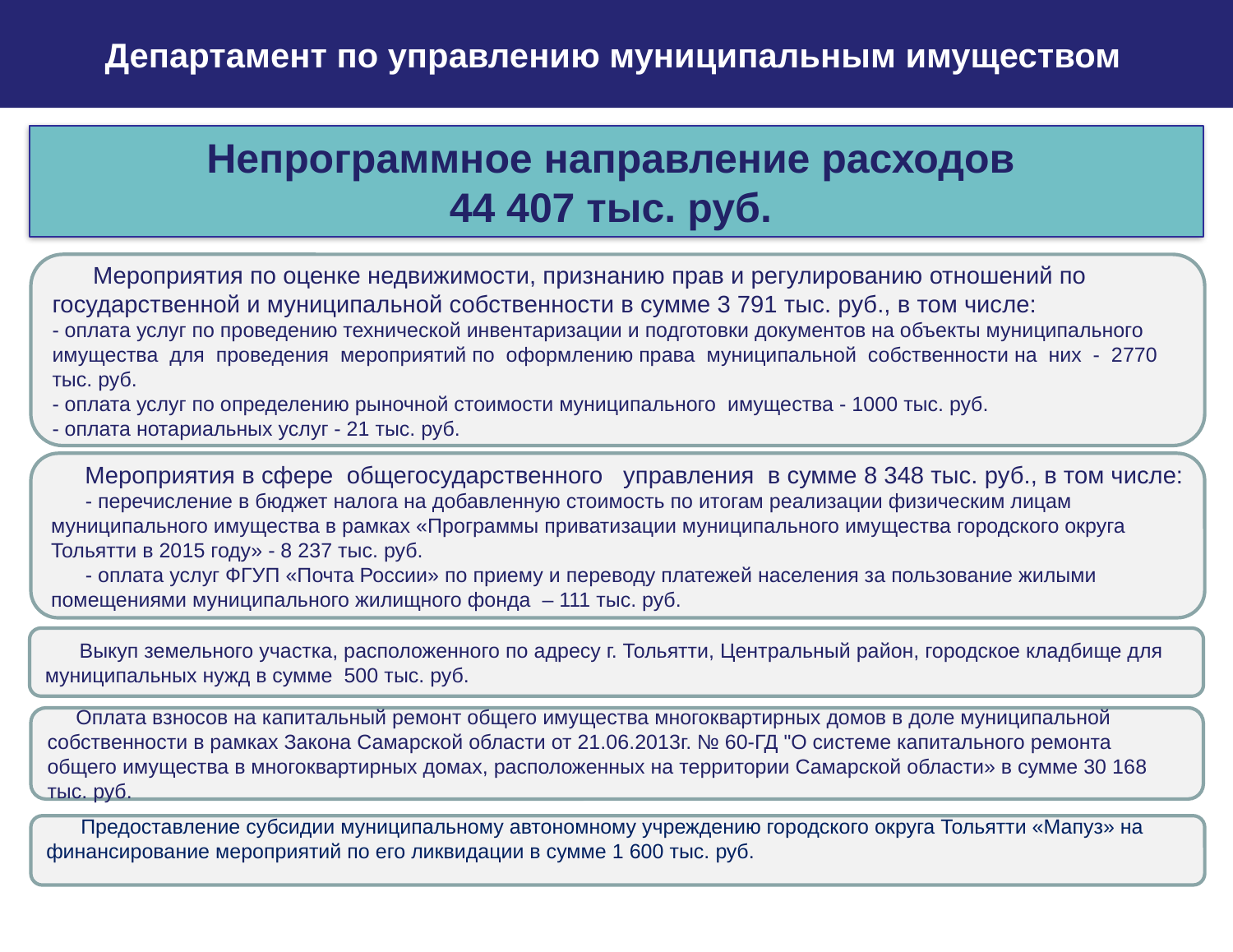

Департамент по управлению муниципальным имуществом
Непрограммное направление расходов
44 407 тыс. руб.
      Мероприятия по оценке недвижимости, признанию прав и регулированию отношений по государственной и муниципальной собственности в сумме 3 791 тыс. руб., в том числе:
- оплата услуг по проведению технической инвентаризации и подготовки документов на объекты муниципального имущества  для  проведения  мероприятий по  оформлению права  муниципальной  собственности на  них  -  2770 тыс. руб.
- оплата услуг по определению рыночной стоимости муниципального  имущества - 1000 тыс. руб.
- оплата нотариальных услуг - 21 тыс. руб.

     Мероприятия в сфере  общегосударственного   управления  в сумме 8 348 тыс. руб., в том числе:
      - перечисление в бюджет налога на добавленную стоимость по итогам реализации физическим лицам муниципального имущества в рамках «Программы приватизации муниципального имущества городского округа Тольятти в 2015 году» - 8 237 тыс. руб.
      - оплата услуг ФГУП «Почта России» по приему и переводу платежей населения за пользование жилыми помещениями муниципального жилищного фонда  – 111 тыс. руб.
      Выкуп земельного участка, расположенного по адресу г. Тольятти, Центральный район, городское кладбище для муниципальных нужд в сумме  500 тыс. руб.
     Оплата взносов на капитальный ремонт общего имущества многоквартирных домов в доле муниципальной собственности в рамках Закона Самарской области от 21.06.2013г. № 60-ГД "О системе капитального ремонта общего имущества в многоквартирных домах, расположенных на территории Самарской области» в сумме 30 168 тыс. руб.
      Предоставление субсидии муниципальному автономному учреждению городского округа Тольятти «Мапуз» на финансирование мероприятий по его ликвидации в сумме 1 600 тыс. руб.